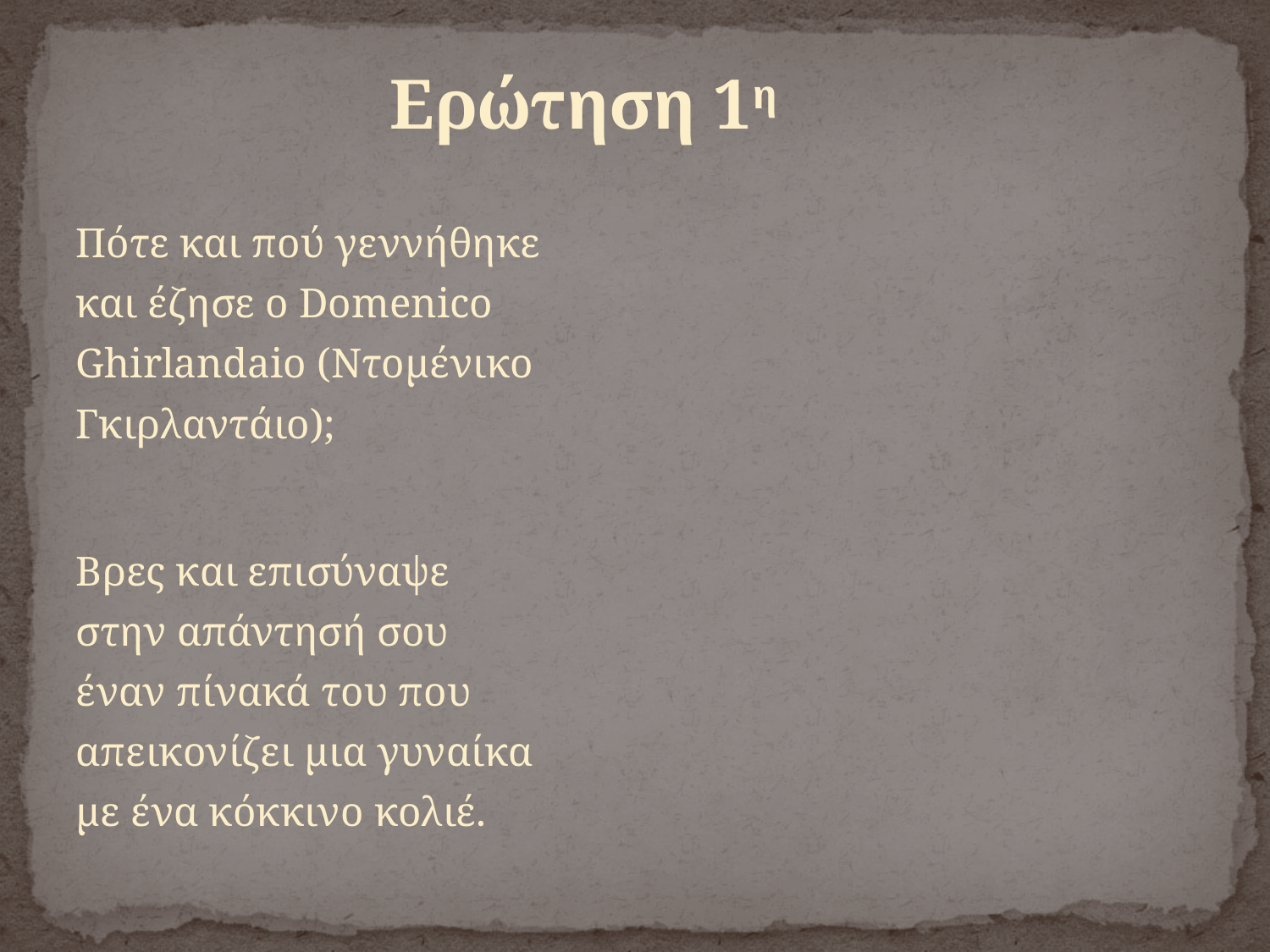

# Ερώτηση 1η

Πότε και πού γεννήθηκε και έζησε ο Domenico Ghirlandaio (Ντομένικο Γκιρλαντάιο);
Βρες και επισύναψε στην απάντησή σου έναν πίνακά του που απεικονίζει μια γυναίκα με ένα κόκκινο κολιέ.